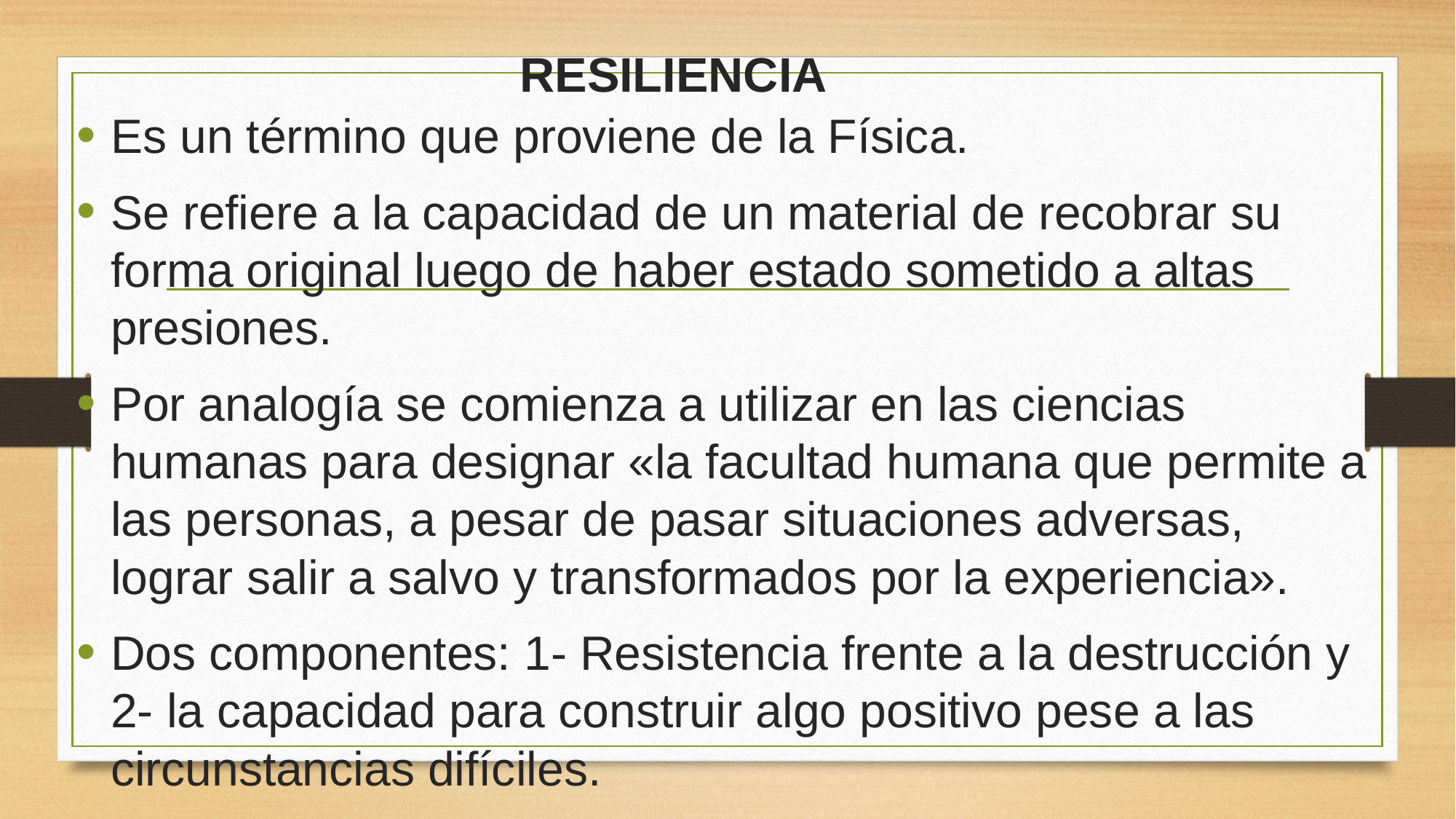

# RESILIENCIA
Es un término que proviene de la Física.
Se refiere a la capacidad de un material de recobrar su forma original luego de haber estado sometido a altas presiones.
Por analogía se comienza a utilizar en las ciencias humanas para designar «la facultad humana que permite a las personas, a pesar de pasar situaciones adversas, lograr salir a salvo y transformados por la experiencia».
Dos componentes: 1- Resistencia frente a la destrucción y 2- la capacidad para construir algo positivo pese a las circunstancias difíciles.